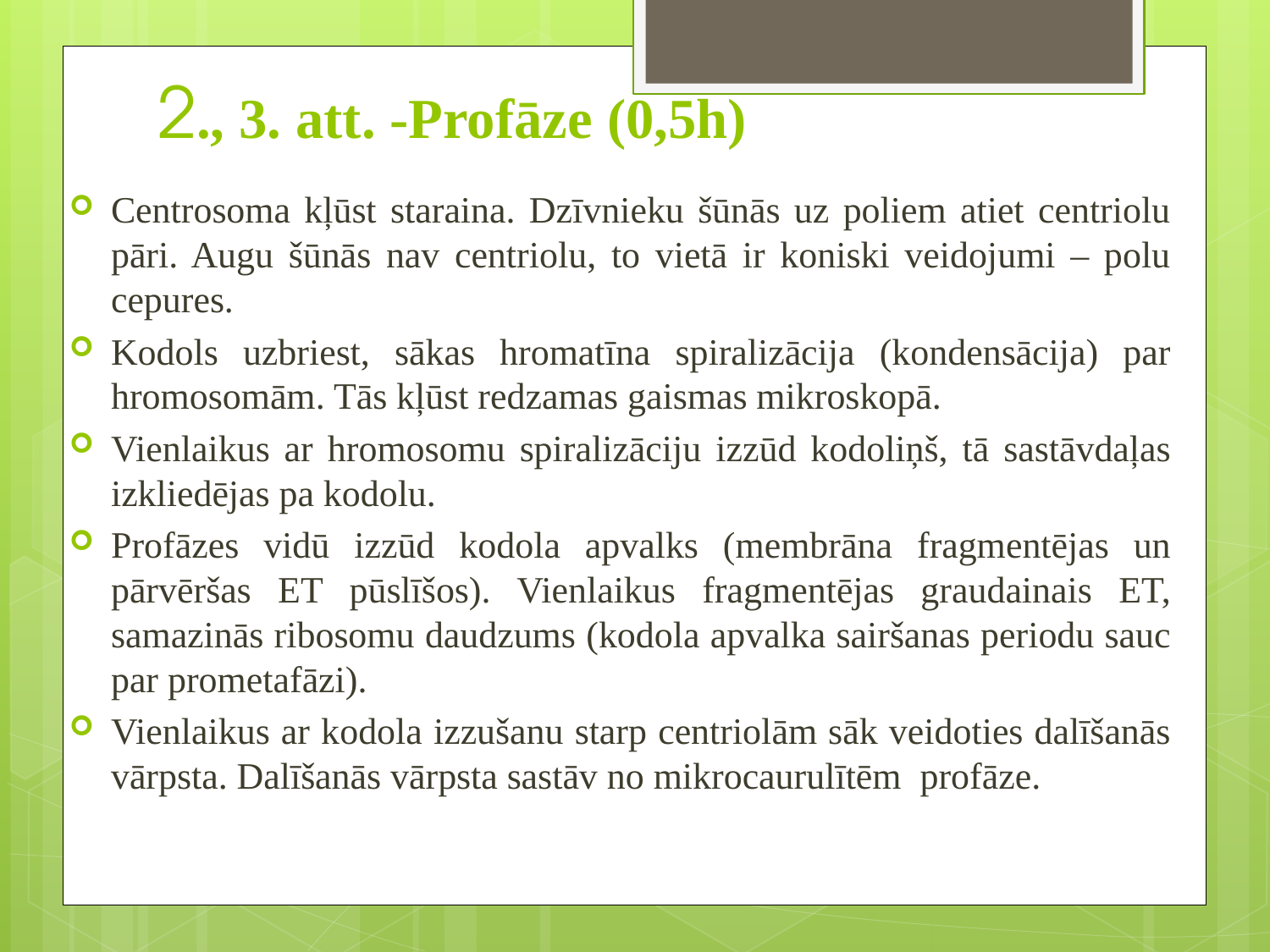

# 2., 3. att. -Profāze (0,5h)
Centrosoma kļūst staraina. Dzīvnieku šūnās uz poliem atiet centriolu pāri. Augu šūnās nav centriolu, to vietā ir koniski veidojumi – polu cepures.
Kodols uzbriest, sākas hromatīna spiralizācija (kondensācija) par hromosomām. Tās kļūst redzamas gaismas mikroskopā.
Vienlaikus ar hromosomu spiralizāciju izzūd kodoliņš, tā sastāvdaļas izkliedējas pa kodolu.
Profāzes vidū izzūd kodola apvalks (membrāna fragmentējas un pārvēršas ET pūslīšos). Vienlaikus fragmentējas graudainais ET, samazinās ribosomu daudzums (kodola apvalka sairšanas periodu sauc par prometafāzi).
Vienlaikus ar kodola izzušanu starp centriolām sāk veidoties dalīšanās vārpsta. Dalīšanās vārpsta sastāv no mikrocaurulītēm  profāze.